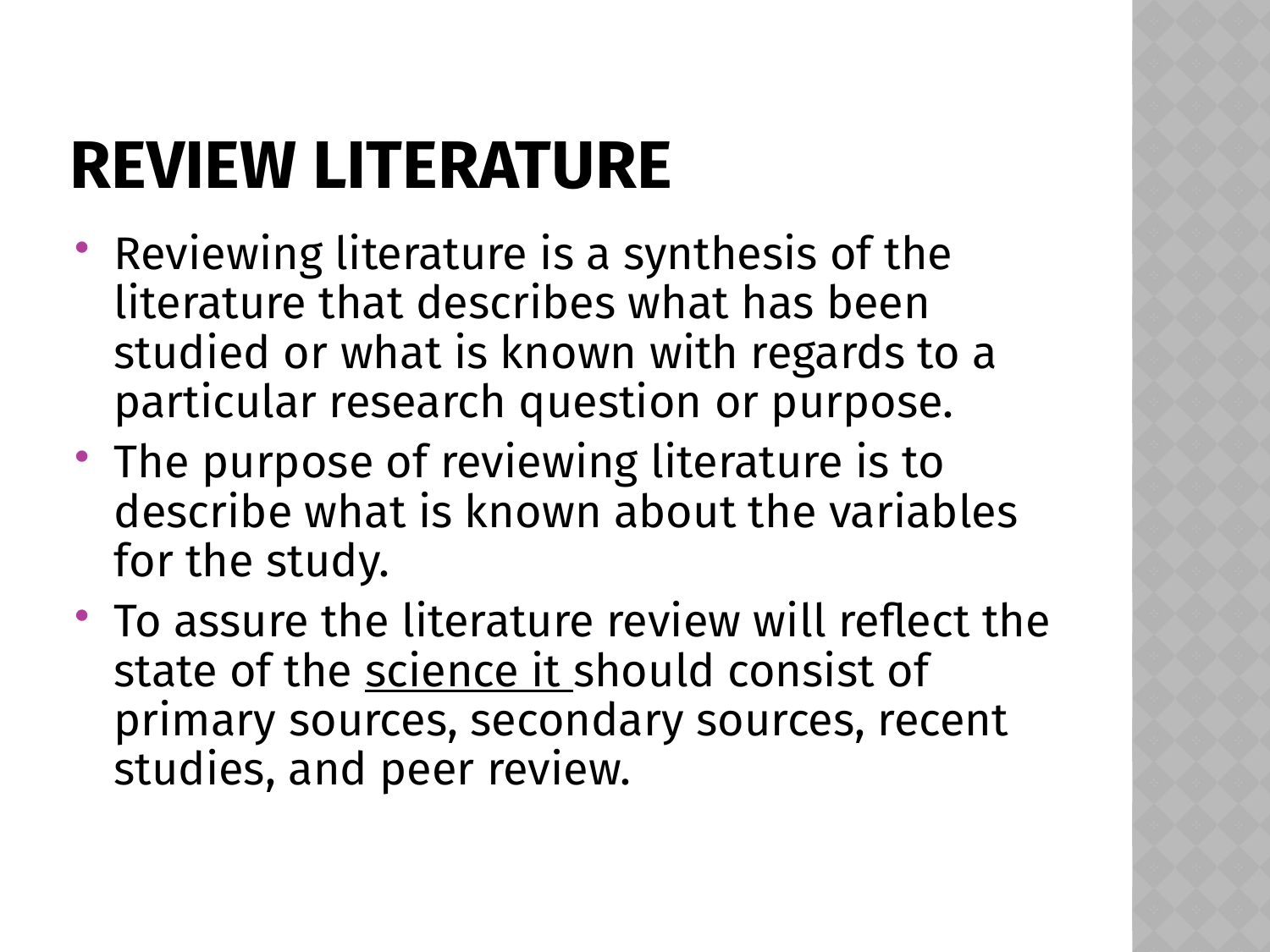

# Review literature
Reviewing literature is a synthesis of the literature that describes what has been studied or what is known with regards to a particular research question or purpose.
The purpose of reviewing literature is to describe what is known about the variables for the study.
To assure the literature review will reflect the state of the science it should consist of primary sources, secondary sources, recent studies, and peer review.